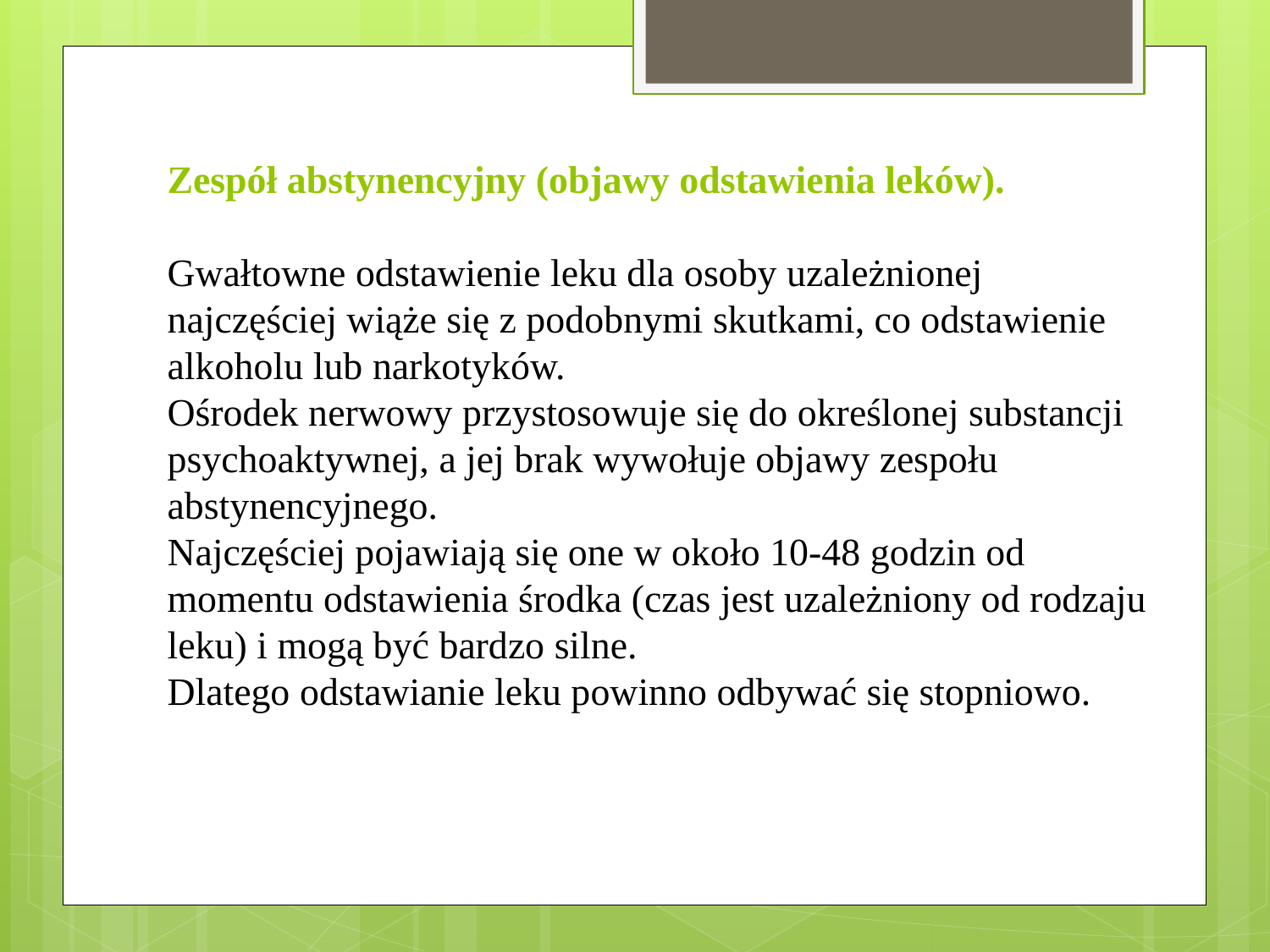

Zespół abstynencyjny (objawy odstawienia leków).

Gwałtowne odstawienie leku dla osoby uzależnionej najczęściej wiąże się z podobnymi skutkami, co odstawienie alkoholu lub narkotyków.
Ośrodek nerwowy przystosowuje się do określonej substancji psychoaktywnej, a jej brak wywołuje objawy zespołu abstynencyjnego.
Najczęściej pojawiają się one w około 10-48 godzin od momentu odstawienia środka (czas jest uzależniony od rodzaju leku) i mogą być bardzo silne.
Dlatego odstawianie leku powinno odbywać się stopniowo.